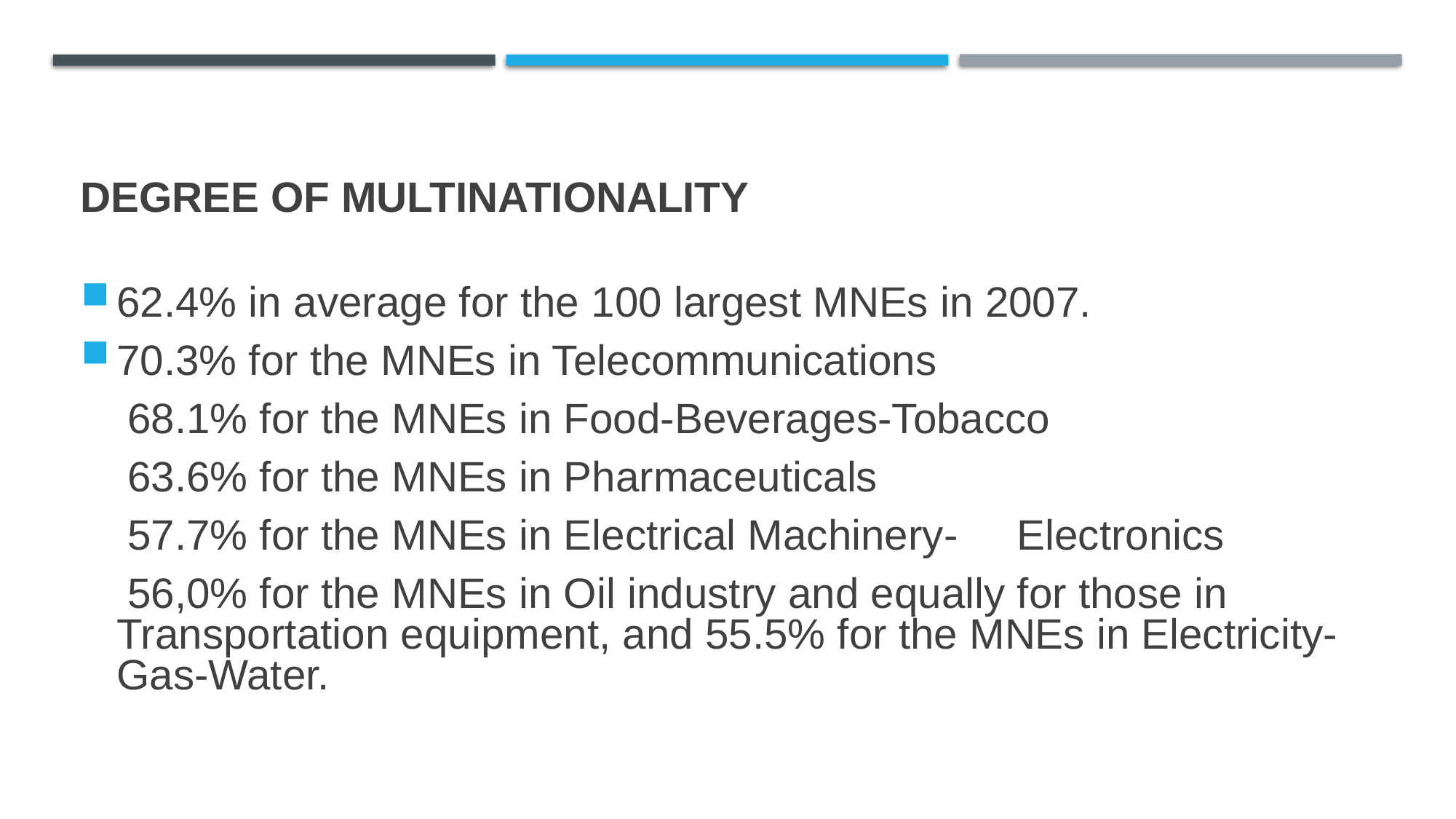

# Degree of Multinationality
62.4% in average for the 100 largest MNEs in 2007.
70.3% for the MNEs in Telecommunications
    68.1% for the MNEs in Food-Beverages-Tobacco
    63.6% for the MNEs in Pharmaceuticals
    57.7% for the MNEs in Electrical Machinery-     Electronics
    56,0% for the MNEs in Oil industry and equally for those in Transportation equipment, and 55.5% for the MNEs in Electricity-Gas-Water.